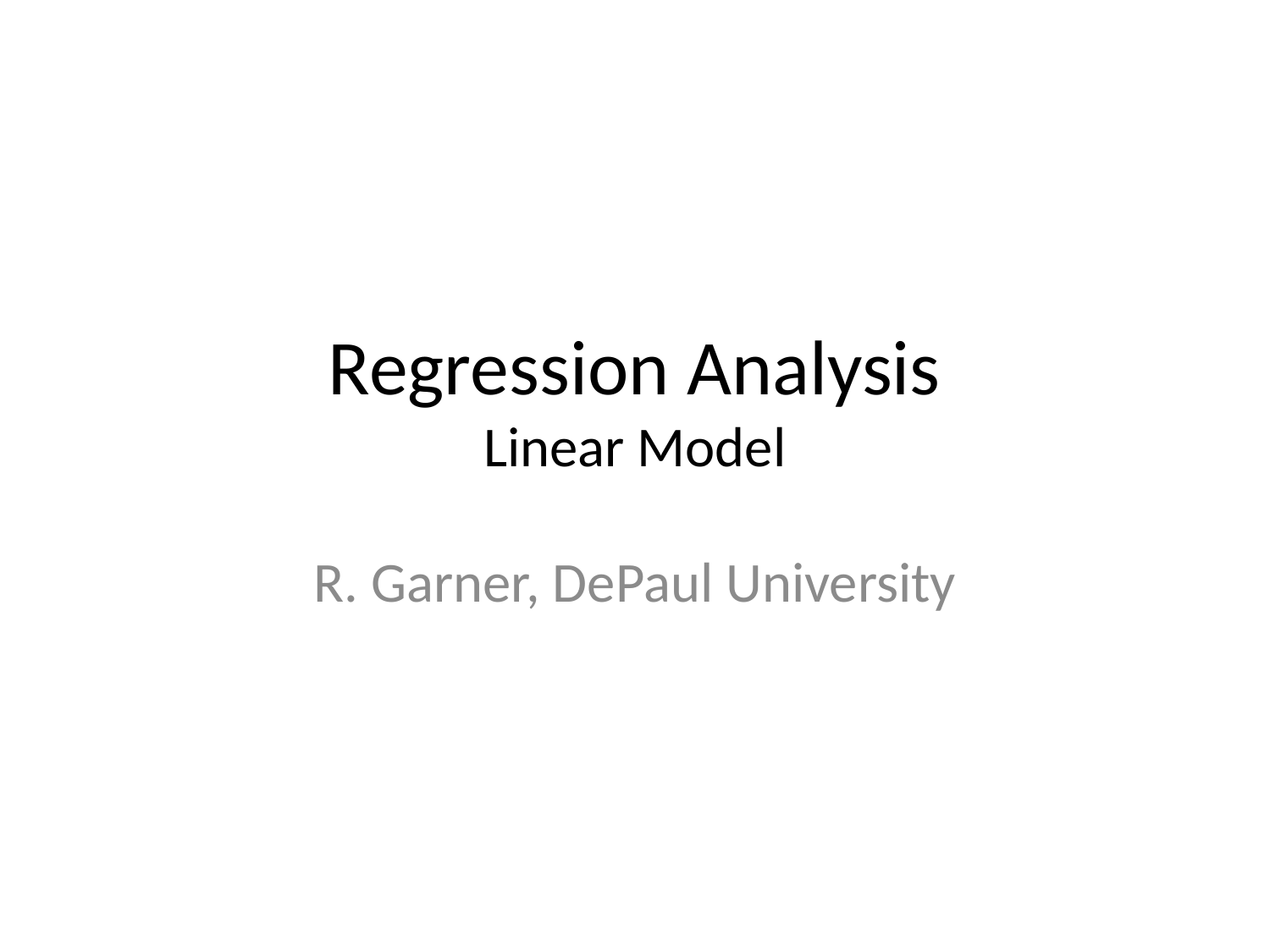

# Regression Analysis Linear Model
R. Garner, DePaul University